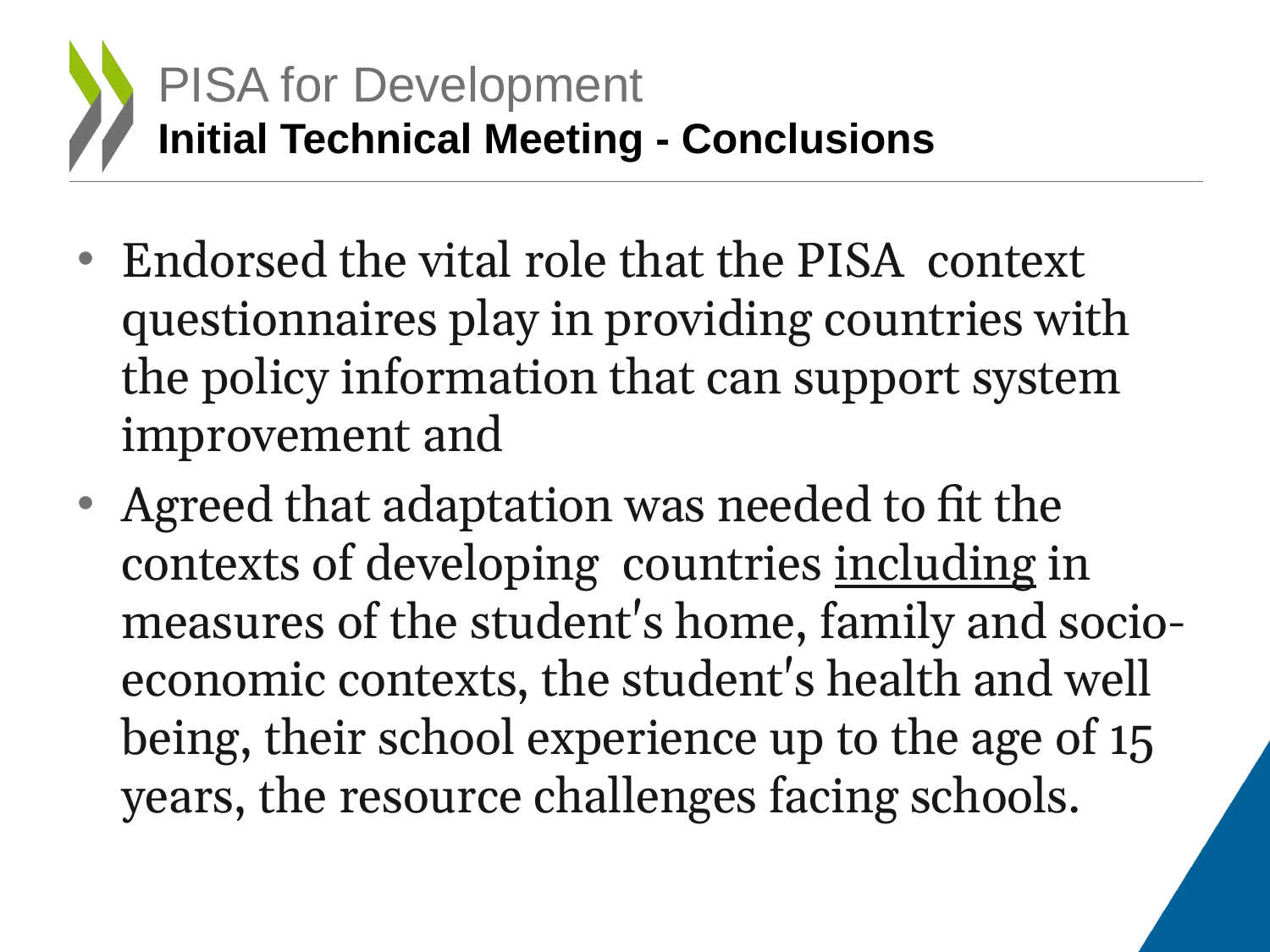

# PISA for Development Initial Technical Meeting - Conclusions
Endorsed the vital role that the PISA  context questionnaires play in providing countries with the policy information that can support system improvement and
Agreed that adaptation was needed to fit the contexts of developing  countries including in measures of the student's home, family and socio-economic contexts, the student's health and well being, their school experience up to the age of 15 years, the resource challenges facing schools.